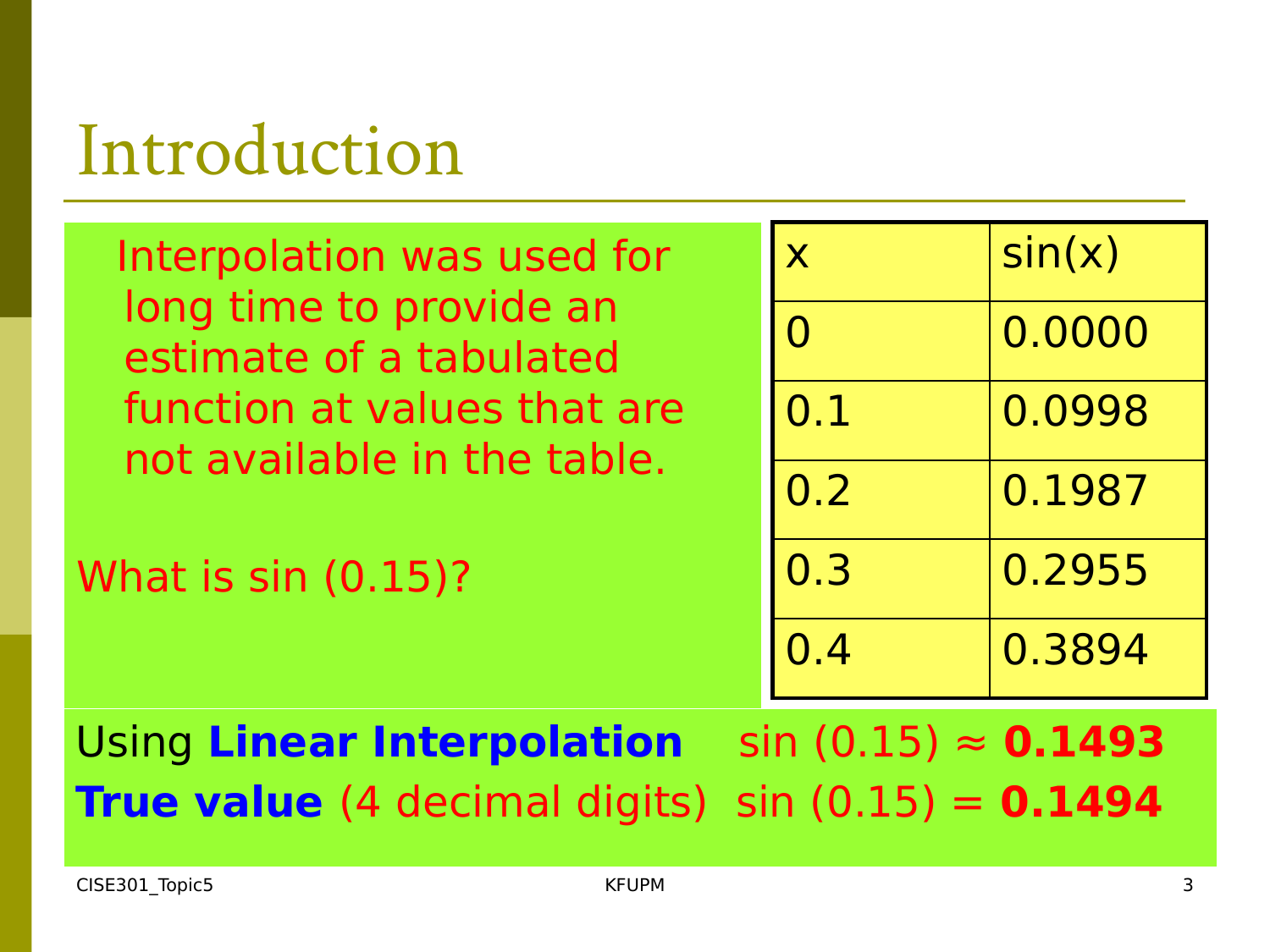

# Introduction
   Interpolation was used for long time to provide an estimate of a tabulated function at values that are not available in the table.

What is sin (0.15)?
| x | sin(x) |
| --- | --- |
| 0 | 0.0000 |
| 0.1 | 0.0998 |
| 0.2 | 0.1987 |
| 0.3 | 0.2955 |
| 0.4 | 0.3894 |
Using Linear Interpolation    sin (0.15) ≈ 0.1493
True value (4 decimal digits)  sin (0.15) = 0.1494
CISE301_Topic5
KFUPM
3